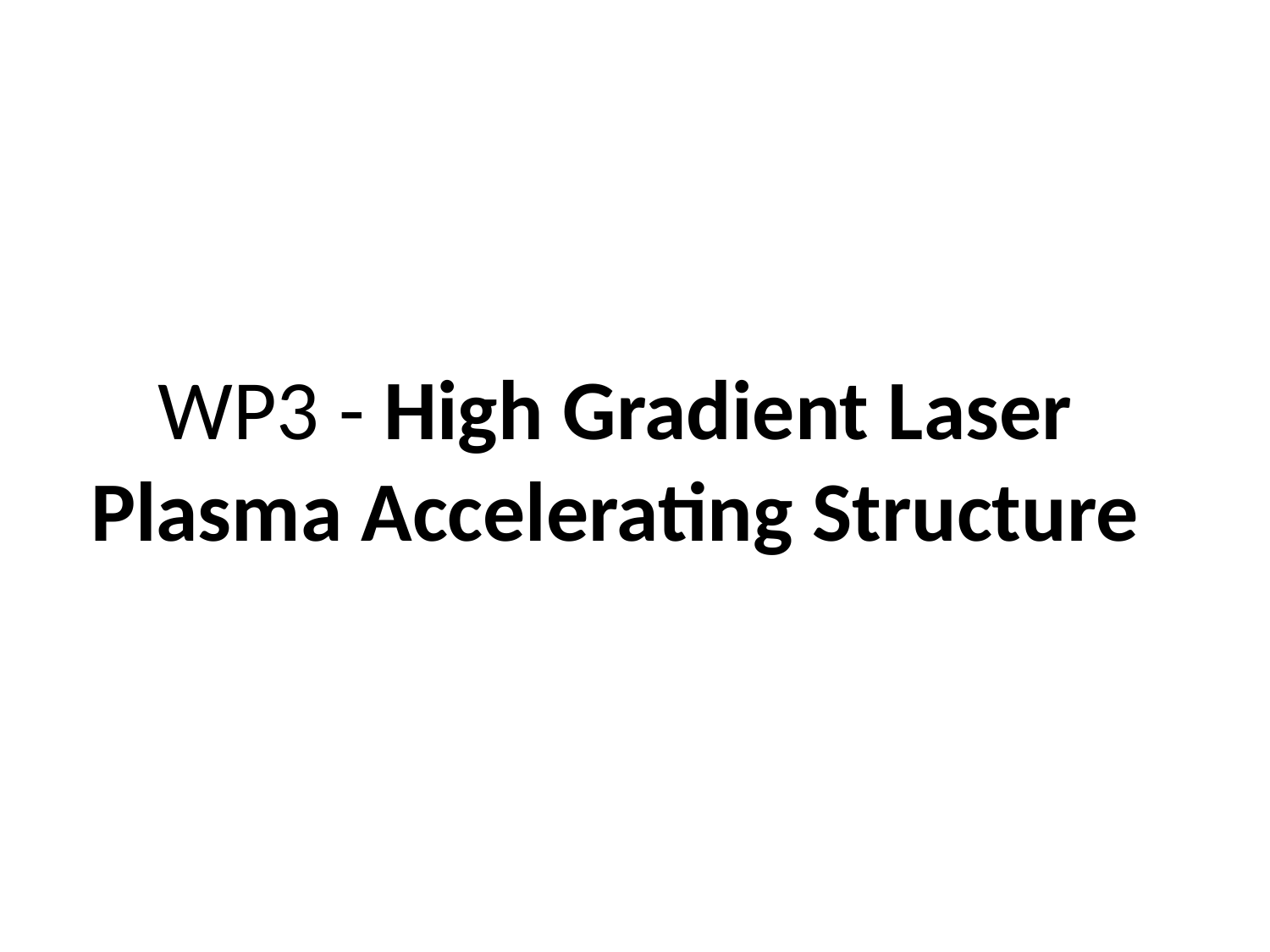

WP3 - High Gradient Laser Plasma Accelerating Structure